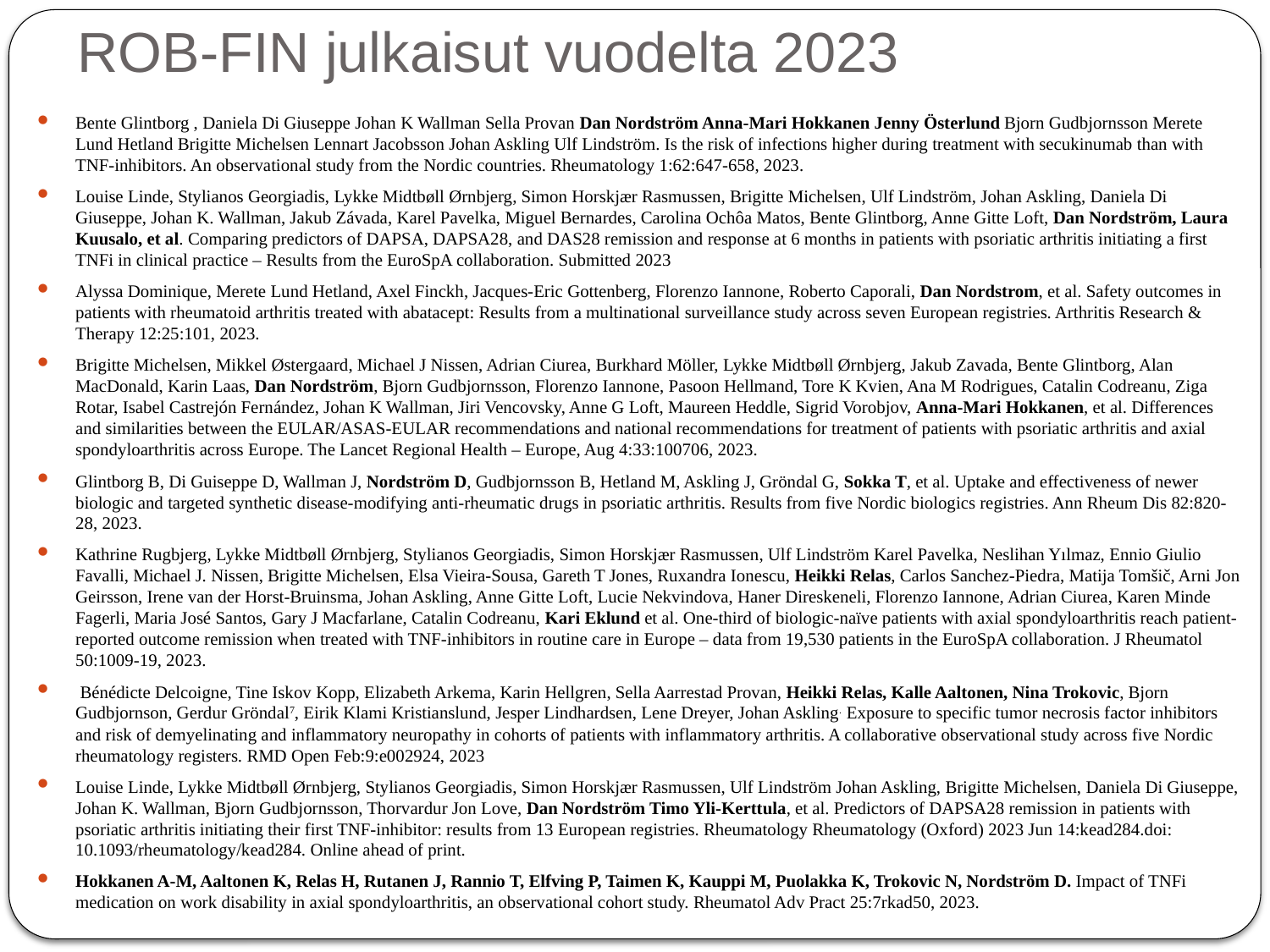

# ROB-FIN julkaisut vuodelta 2023

Bente Glintborg , Daniela Di Giuseppe Johan K Wallman Sella Provan Dan Nordström Anna-Mari Hokkanen Jenny Österlund Bjorn Gudbjornsson Merete Lund Hetland Brigitte Michelsen Lennart Jacobsson Johan Askling Ulf Lindström. Is the risk of infections higher during treatment with secukinumab than with TNF-inhibitors. An observational study from the Nordic countries. Rheumatology 1:62:647-658, 2023.
Louise Linde, Stylianos Georgiadis, Lykke Midtbøll Ørnbjerg, Simon Horskjær Rasmussen, Brigitte Michelsen, Ulf Lindström, Johan Askling, Daniela Di Giuseppe, Johan K. Wallman, Jakub Závada, Karel Pavelka, Miguel Bernardes, Carolina Ochôa Matos, Bente Glintborg, Anne Gitte Loft, Dan Nordström, Laura Kuusalo, et al. Comparing predictors of DAPSA, DAPSA28, and DAS28 remission and response at 6 months in patients with psoriatic arthritis initiating a first TNFi in clinical practice – Results from the EuroSpA collaboration. Submitted 2023
Alyssa Dominique, Merete Lund Hetland, Axel Finckh, Jacques-Eric Gottenberg, Florenzo Iannone, Roberto Caporali, Dan Nordstrom, et al. Safety outcomes in patients with rheumatoid arthritis treated with abatacept: Results from a multinational surveillance study across seven European registries. Arthritis Research & Therapy 12:25:101, 2023.
Brigitte Michelsen, Mikkel Østergaard, Michael J Nissen, Adrian Ciurea, Burkhard Möller, Lykke Midtbøll Ørnbjerg, Jakub Zavada, Bente Glintborg, Alan MacDonald, Karin Laas, Dan Nordström, Bjorn Gudbjornsson, Florenzo Iannone, Pasoon Hellmand, Tore K Kvien, Ana M Rodrigues, Catalin Codreanu, Ziga Rotar, Isabel Castrejón Fernández, Johan K Wallman, Jiri Vencovsky, Anne G Loft, Maureen Heddle, Sigrid Vorobjov, Anna-Mari Hokkanen, et al. Differences and similarities between the EULAR/ASAS-EULAR recommendations and national recommendations for treatment of patients with psoriatic arthritis and axial spondyloarthritis across Europe. The Lancet Regional Health – Europe, Aug 4:33:100706, 2023.
Glintborg B, Di Guiseppe D, Wallman J, Nordström D, Gudbjornsson B, Hetland M, Askling J, Gröndal G, Sokka T, et al. Uptake and effectiveness of newer biologic and targeted synthetic disease-modifying anti-rheumatic drugs in psoriatic arthritis. Results from five Nordic biologics registries. Ann Rheum Dis 82:820-28, 2023.
Kathrine Rugbjerg, Lykke Midtbøll Ørnbjerg, Stylianos Georgiadis, Simon Horskjær Rasmussen, Ulf Lindström Karel Pavelka, Neslihan Yılmaz, Ennio Giulio Favalli, Michael J. Nissen, Brigitte Michelsen, Elsa Vieira-Sousa, Gareth T Jones, Ruxandra Ionescu, Heikki Relas, Carlos Sanchez-Piedra, Matija Tomšič, Arni Jon Geirsson, Irene van der Horst-Bruinsma, Johan Askling, Anne Gitte Loft, Lucie Nekvindova, Haner Direskeneli, Florenzo Iannone, Adrian Ciurea, Karen Minde Fagerli, Maria José Santos, Gary J Macfarlane, Catalin Codreanu, Kari Eklund et al. One-third of biologic-naïve patients with axial spondyloarthritis reach patient-reported outcome remission when treated with TNF-inhibitors in routine care in Europe – data from 19,530 patients in the EuroSpA collaboration. J Rheumatol 50:1009-19, 2023.
 Bénédicte Delcoigne, Tine Iskov Kopp, Elizabeth Arkema, Karin Hellgren, Sella Aarrestad Provan, Heikki Relas, Kalle Aaltonen, Nina Trokovic, Bjorn Gudbjornson, Gerdur Gröndal7, Eirik Klami Kristianslund, Jesper Lindhardsen, Lene Dreyer, Johan Askling.  Exposure to specific tumor necrosis factor inhibitors and risk of demyelinating and inflammatory neuropathy in cohorts of patients with inflammatory arthritis. A collaborative observational study across five Nordic rheumatology registers. RMD Open Feb:9:e002924, 2023
Louise Linde, Lykke Midtbøll Ørnbjerg, Stylianos Georgiadis, Simon Horskjær Rasmussen, Ulf Lindström Johan Askling, Brigitte Michelsen, Daniela Di Giuseppe, Johan K. Wallman, Bjorn Gudbjornsson, Thorvardur Jon Love, Dan Nordström Timo Yli-Kerttula, et al. Predictors of DAPSA28 remission in patients with psoriatic arthritis initiating their first TNF-inhibitor: results from 13 European registries. Rheumatology Rheumatology (Oxford) 2023 Jun 14:kead284.doi: 10.1093/rheumatology/kead284. Online ahead of print.
Hokkanen A-M, Aaltonen K, Relas H, Rutanen J, Rannio T, Elfving P, Taimen K, Kauppi M, Puolakka K, Trokovic N, Nordström D. Impact of TNFi medication on work disability in axial spondyloarthritis, an observational cohort study. Rheumatol Adv Pract 25:7rkad50, 2023.